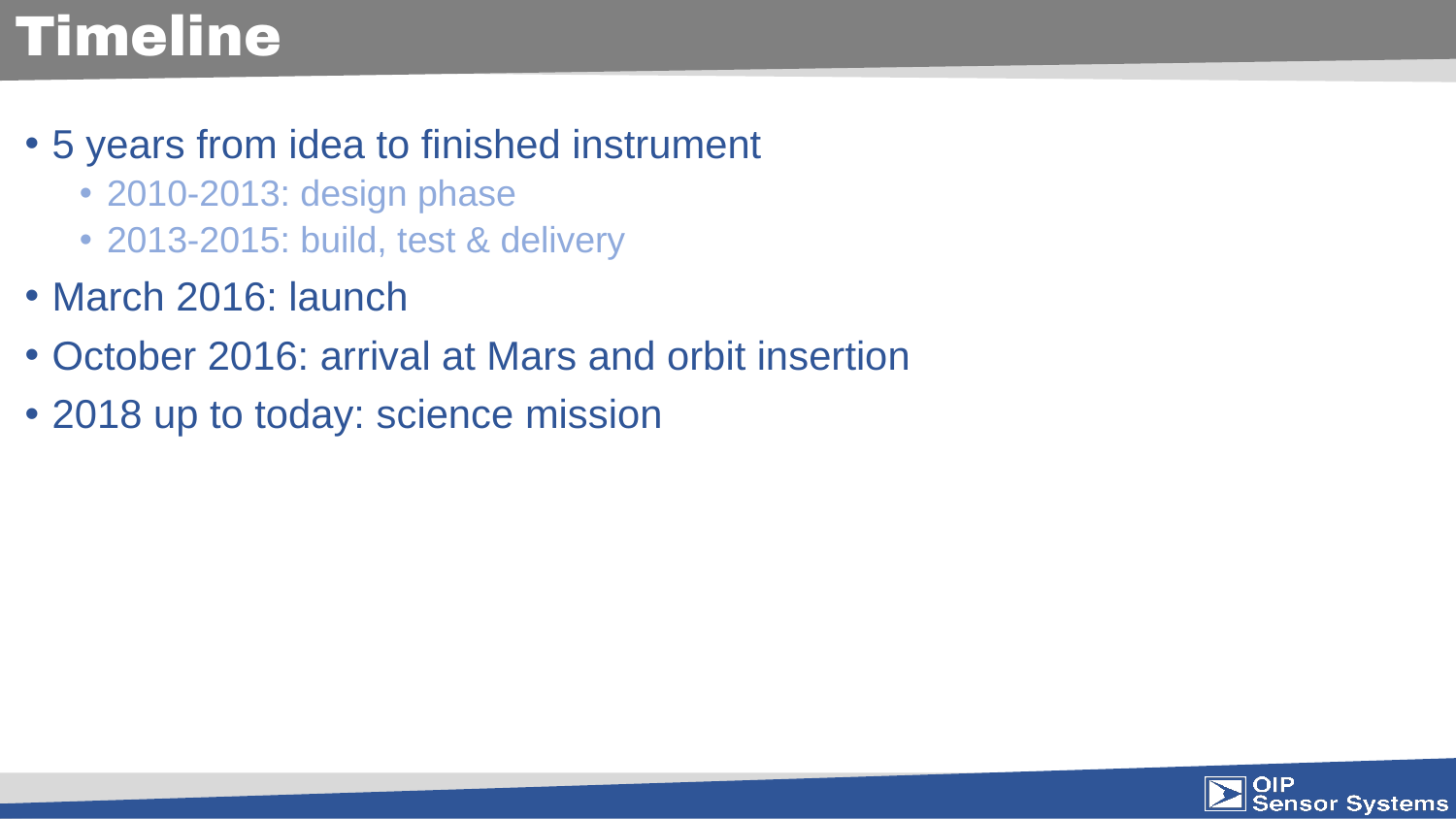

# Timeline
5 years from idea to finished instrument
2010-2013: design phase
2013-2015: build, test & delivery
March 2016: launch
October 2016: arrival at Mars and orbit insertion
2018 up to today: science mission